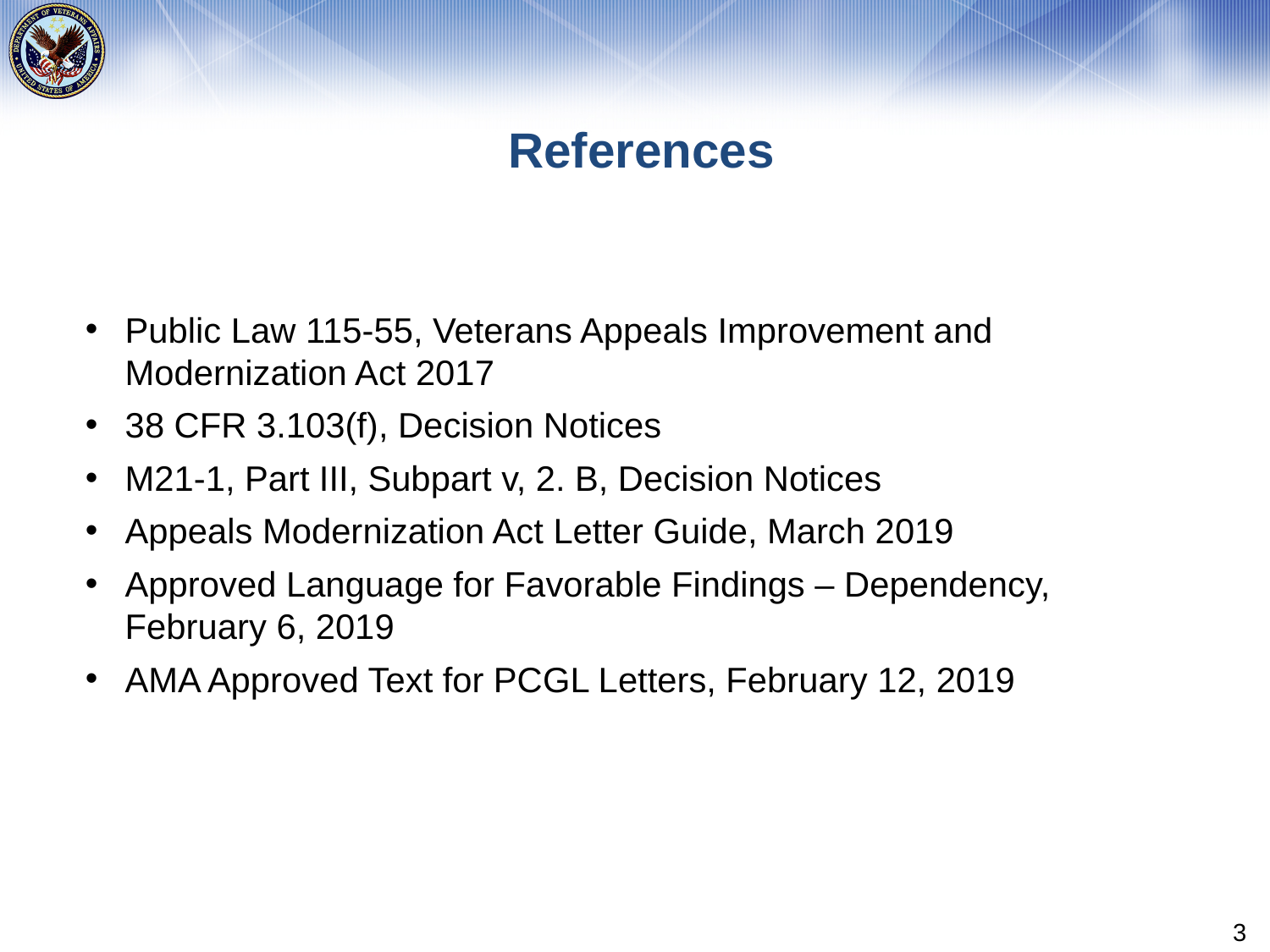

# References

Public Law 115-55, Veterans Appeals Improvement and Modernization Act 2017
38 CFR 3.103(f), Decision Notices
M21-1, Part III, Subpart v, 2. B, Decision Notices
Appeals Modernization Act Letter Guide, March 2019
Approved Language for Favorable Findings – Dependency,    February 6, 2019
AMA Approved Text for PCGL Letters, February 12, 2019

3